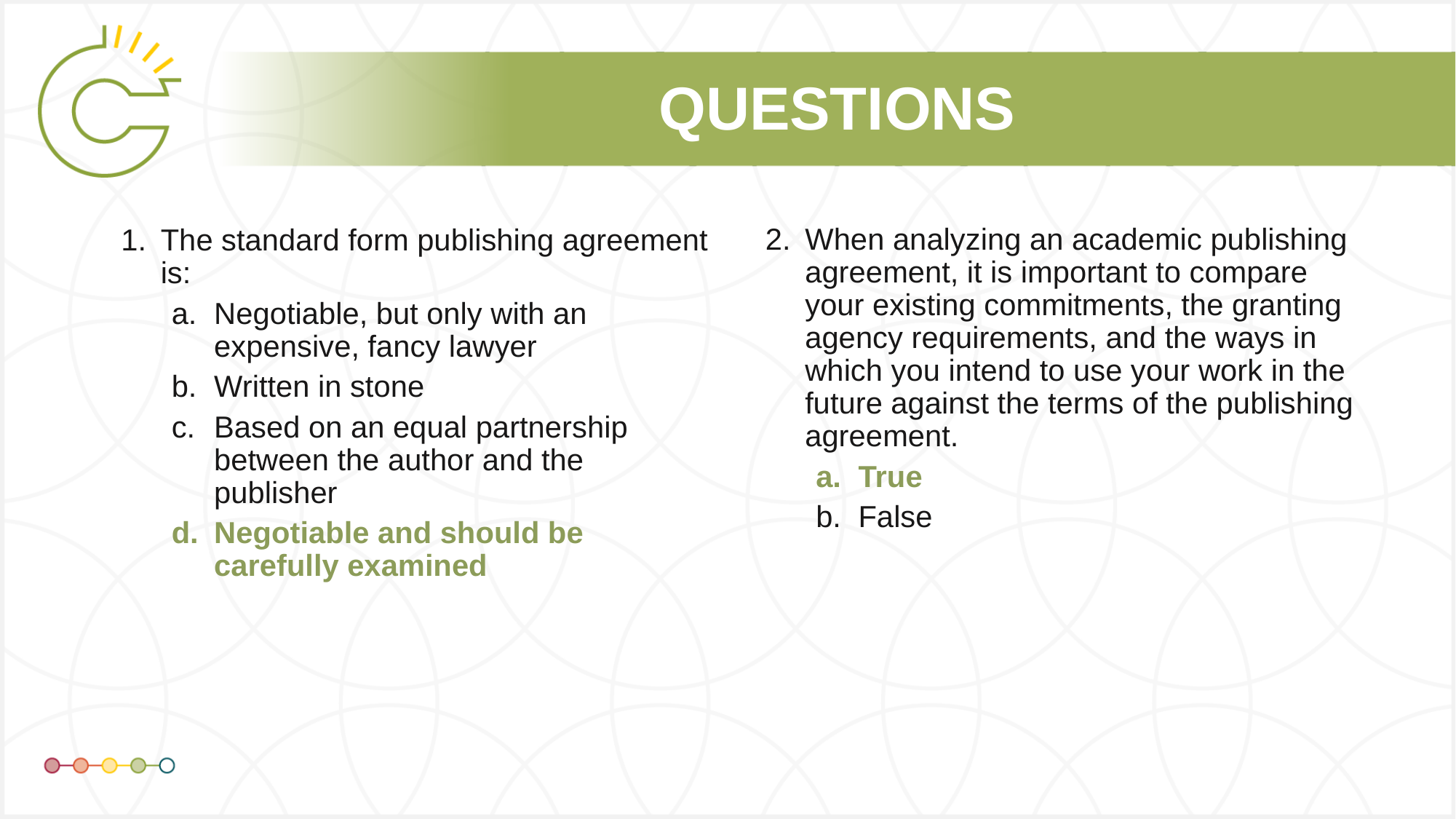

When analyzing an academic publishing agreement, it is important to compare your existing commitments, the granting agency requirements, and the ways in which you intend to use your work in the future against the terms of the publishing agreement.
True
False
The standard form publishing agreement is:
Negotiable, but only with an expensive, fancy lawyer
Written in stone
Based on an equal partnership between the author and the publisher
Negotiable and should be carefully examined